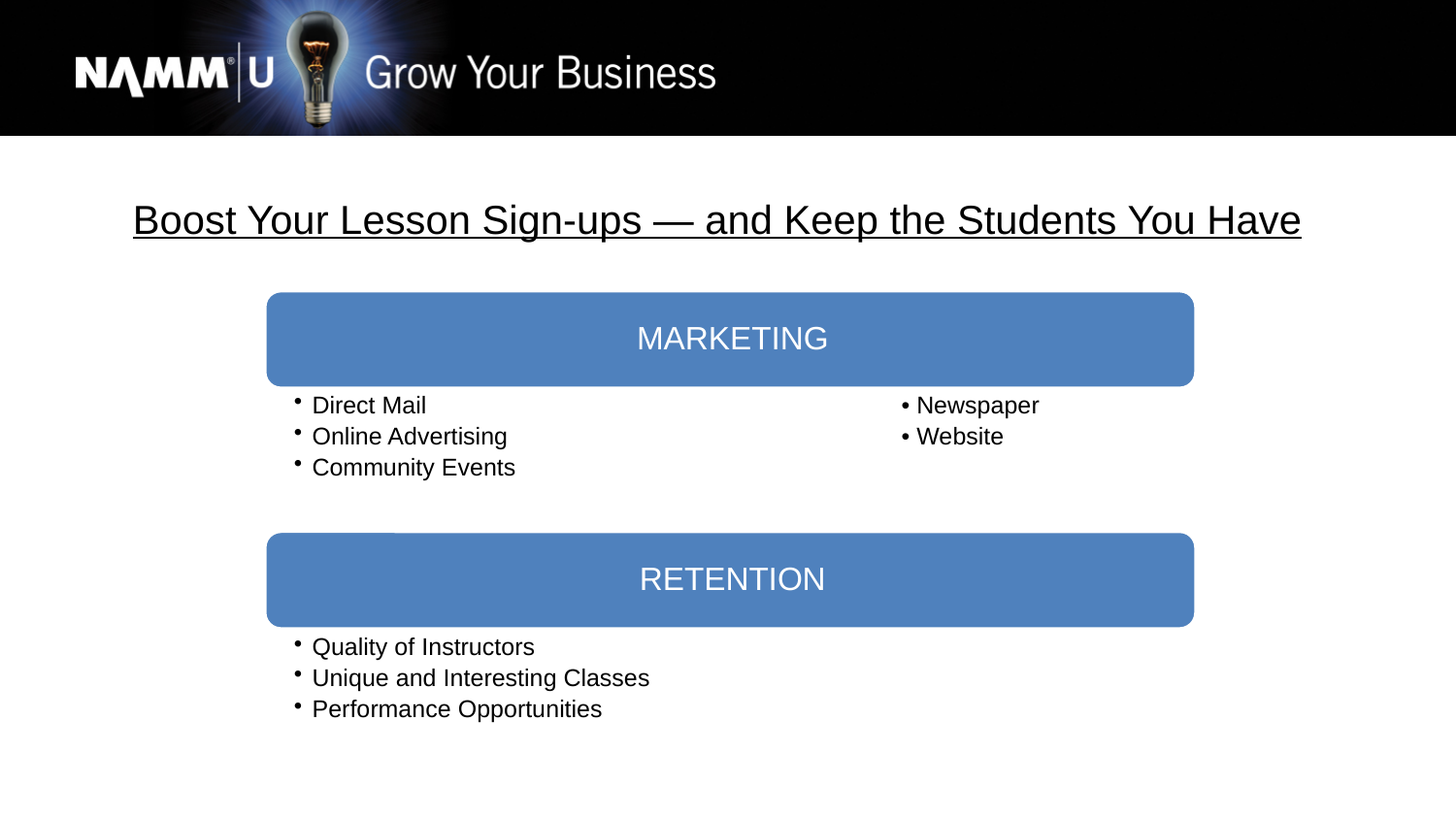

Boost Your Lesson Sign-ups — and Keep the Students You Have
MARKETING
Direct Mail				 • Newspaper
Online Advertising			 • Website
Community Events

RETENTION
Quality of Instructors
Unique and Interesting Classes
Performance Opportunities